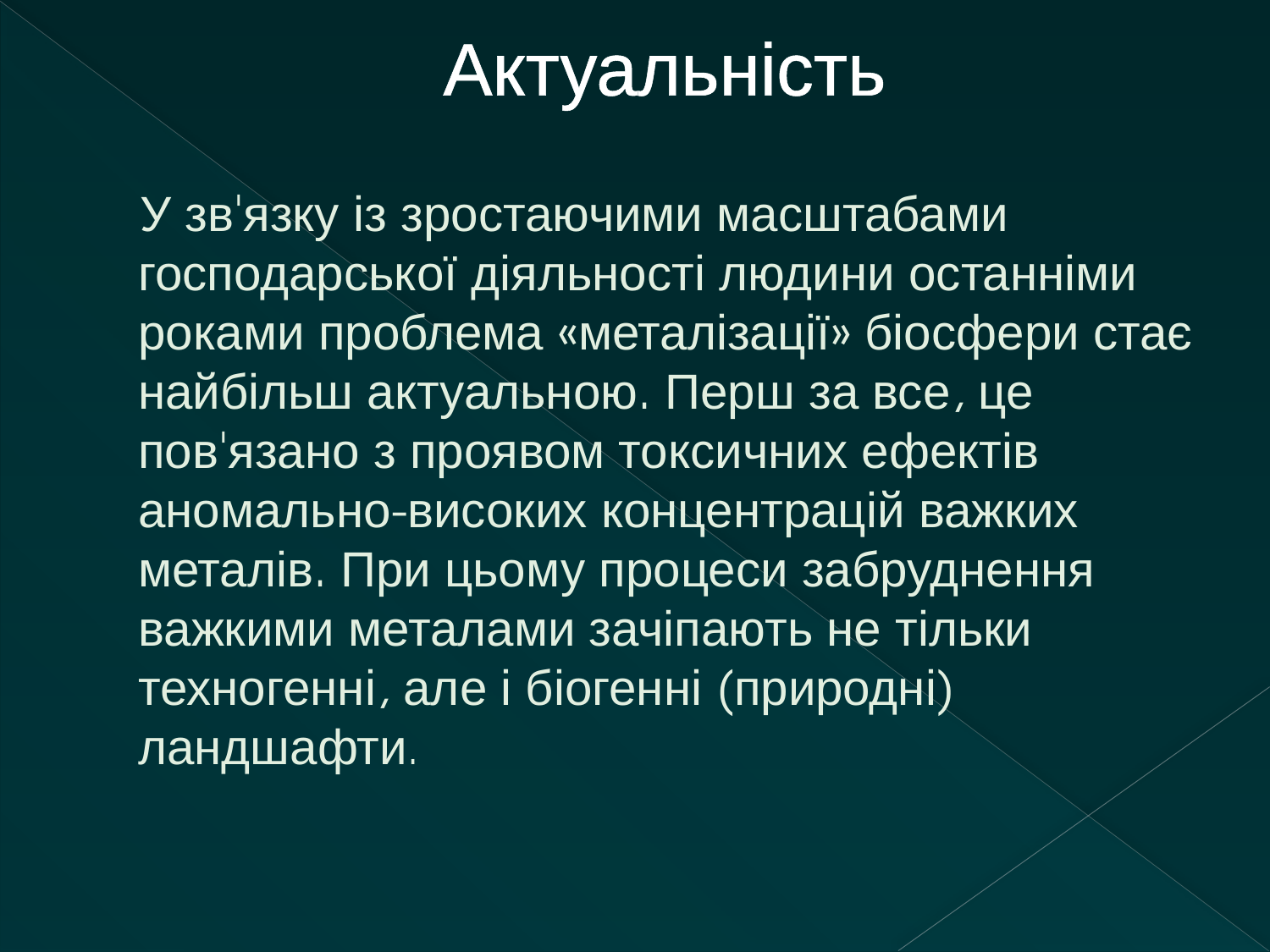

# Актуальність
    У зв'язку із зростаючими масштабами господарської діяльності людини останніми роками проблема «металізації» біосфери стає найбільш актуальною. Перш за все, це пов'язано з проявом токсичних ефектів аномально-високих концентрацій важких металів. При цьому процеси забруднення важкими металами зачіпають не тільки техногенні, але і біогенні (природні) ландшафти.